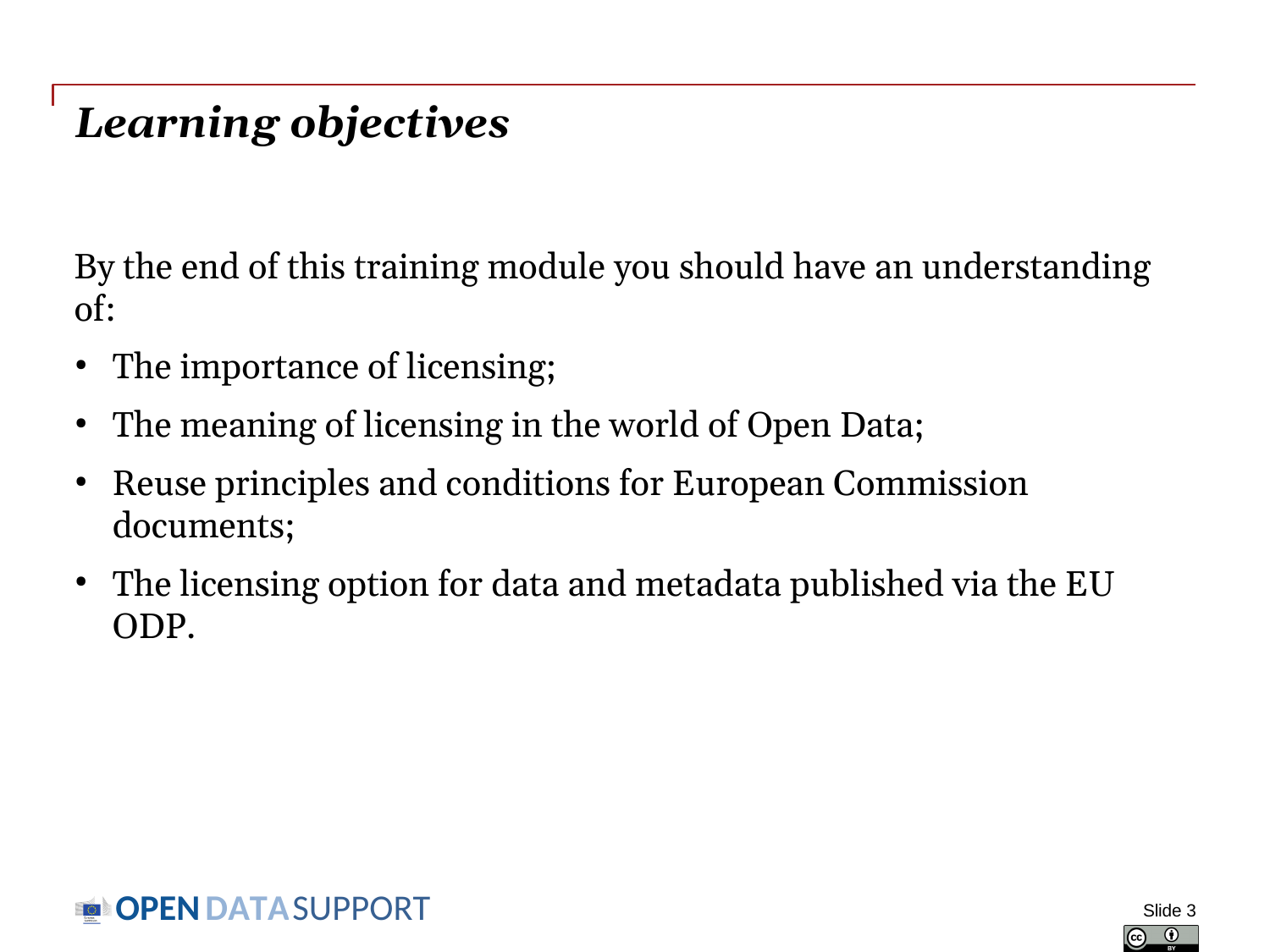

# Learning objectives
By the end of this training module you should have an understanding of:
The importance of licensing;
The meaning of licensing in the world of Open Data;
Reuse principles and conditions for European Commission documents;
The licensing option for data and metadata published via the EU ODP.
Slide 3